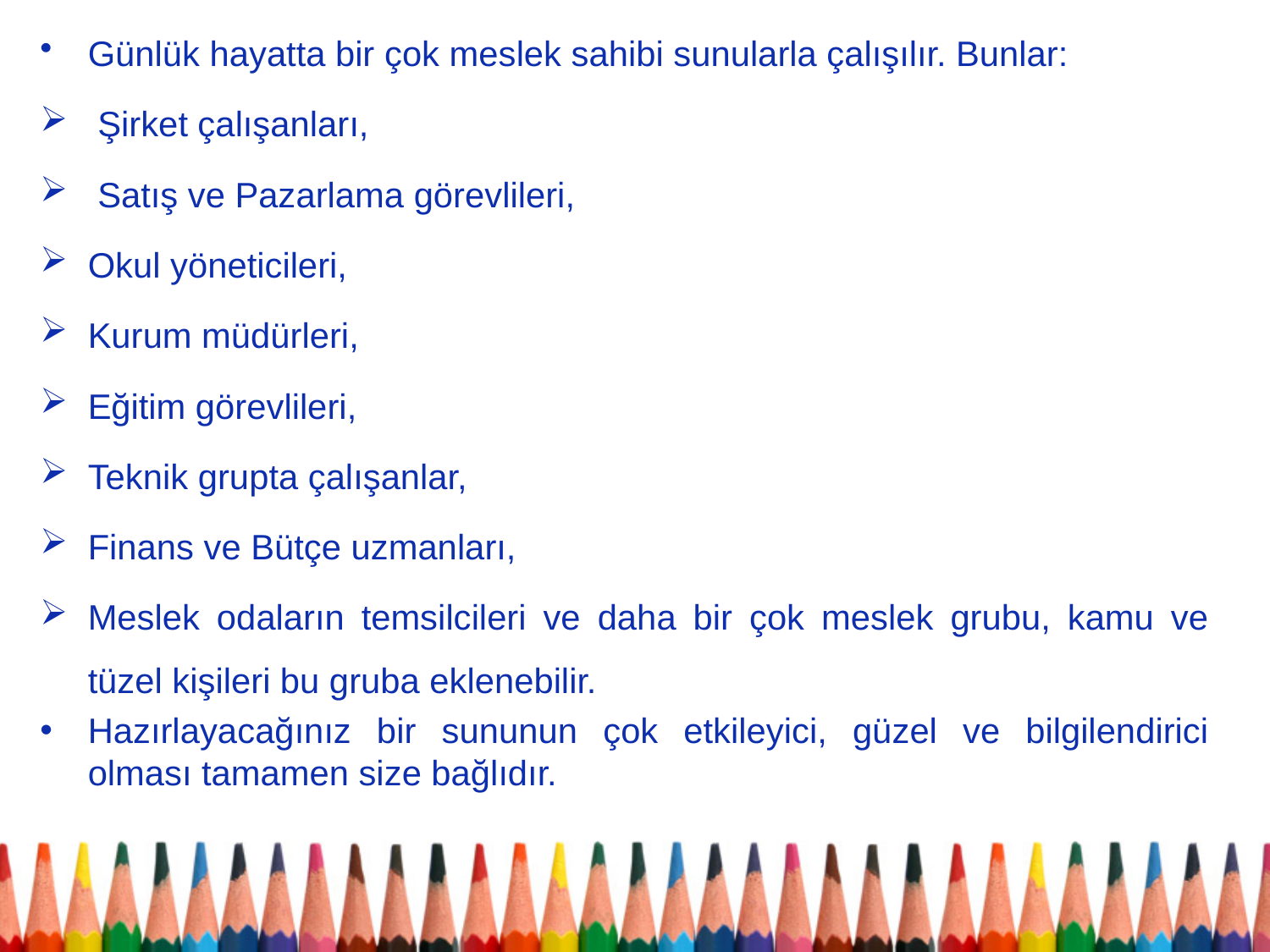

Günlük hayatta bir çok meslek sahibi sunularla çalışılır. Bunlar:
 Şirket çalışanları,
 Satış ve Pazarlama görevlileri,
Okul yöneticileri,
Kurum müdürleri,
Eğitim görevlileri,
Teknik grupta çalışanlar,
Finans ve Bütçe uzmanları,
Meslek odaların temsilcileri ve daha bir çok meslek grubu, kamu ve tüzel kişileri bu gruba eklenebilir.
Hazırlayacağınız bir sununun çok etkileyici, güzel ve bilgilendirici olması tamamen size bağlıdır.